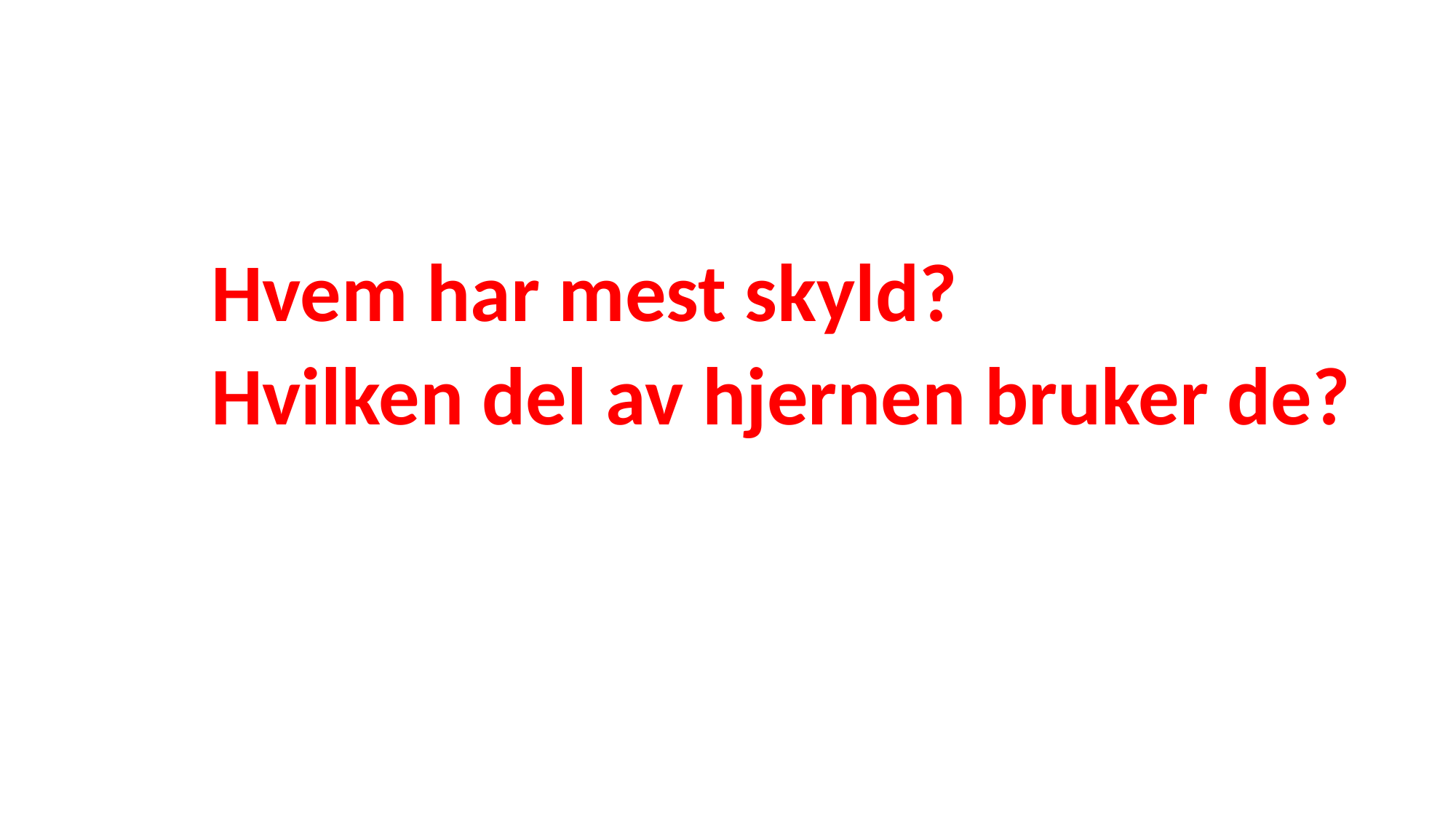

Hvem har mest skyld?
Hvilken del av hjernen bruker de?